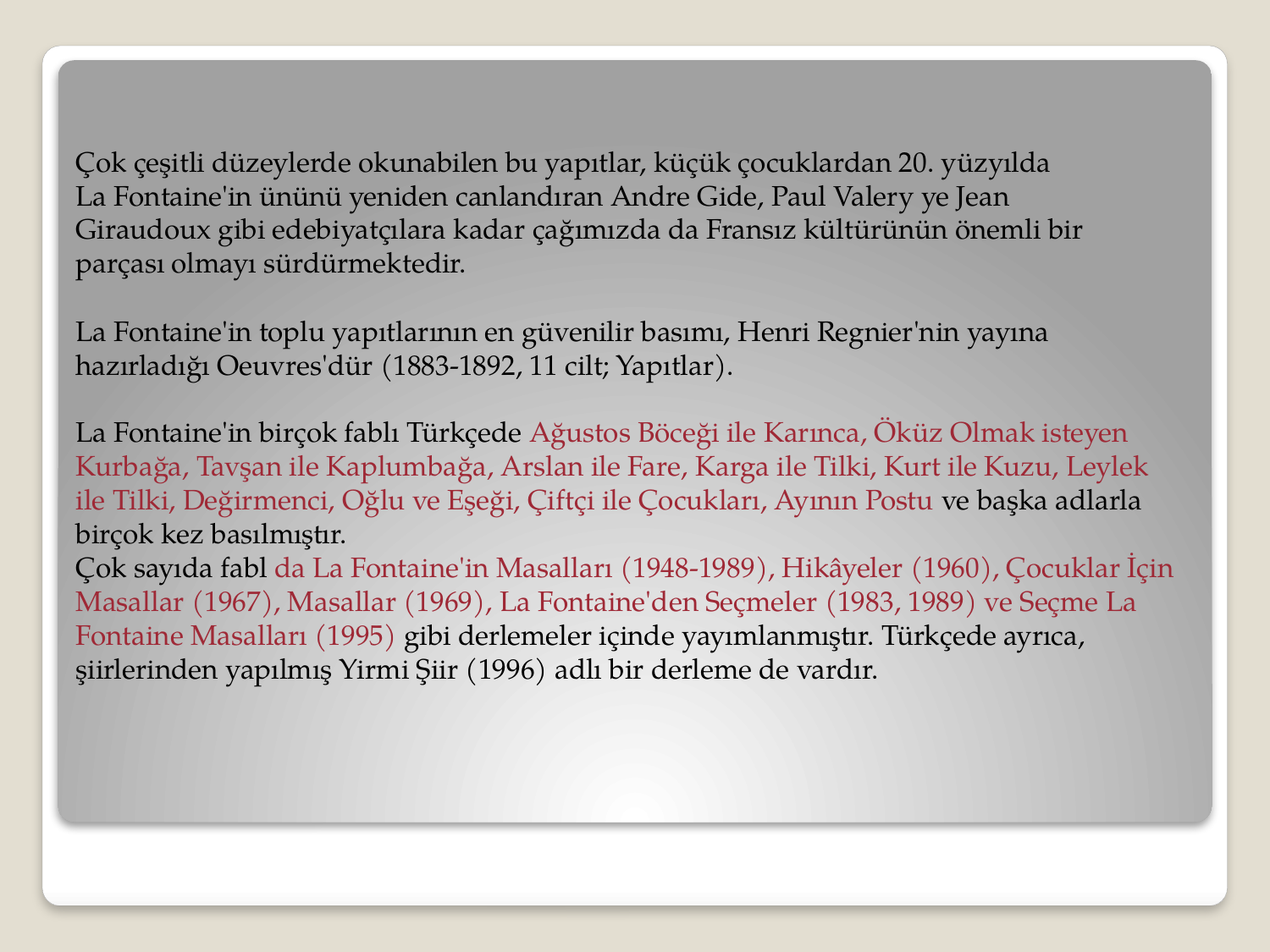

Çok çeşitli düzeylerde okunabilen bu yapıtlar, küçük çocuklardan 20. yüzyılda La Fontaine'in ününü yeniden canlandıran Andre Gide, Paul Valery ye Jean Giraudoux gibi edebiyatçılara kadar çağımızda da Fransız kültürünün önemli bir parçası olmayı sürdürmektedir.
La Fontaine'in toplu yapıtlarının en güvenilir basımı, Henri Regnier'nin yayına hazırladığı Oeuvres'dür (1883-1892, 11 cilt; Yapıtlar).

La Fontaine'in birçok fablı Türkçede Ağustos Böceği ile Karınca, Öküz Olmak isteyen Kurbağa, Tavşan ile Kaplumbağa, Arslan ile Fare, Karga ile Tilki, Kurt ile Kuzu, Leylek ile Tilki, Değirmenci, Oğlu ve Eşeği, Çiftçi ile Çocukları, Ayının Postu ve başka adlarla birçok kez basılmıştır.
Çok sayıda fabl da La Fontaine'in Masalları (1948-1989), Hikâyeler (1960), Çocuklar İçin Masallar (1967), Masallar (1969), La Fontaine'den Seçmeler (1983, 1989) ve Seçme La Fontaine Masalları (1995) gibi derlemeler içinde yayımlanmıştır. Türkçede ayrıca, şiirlerinden yapılmış Yirmi Şiir (1996) adlı bir derleme de vardır.